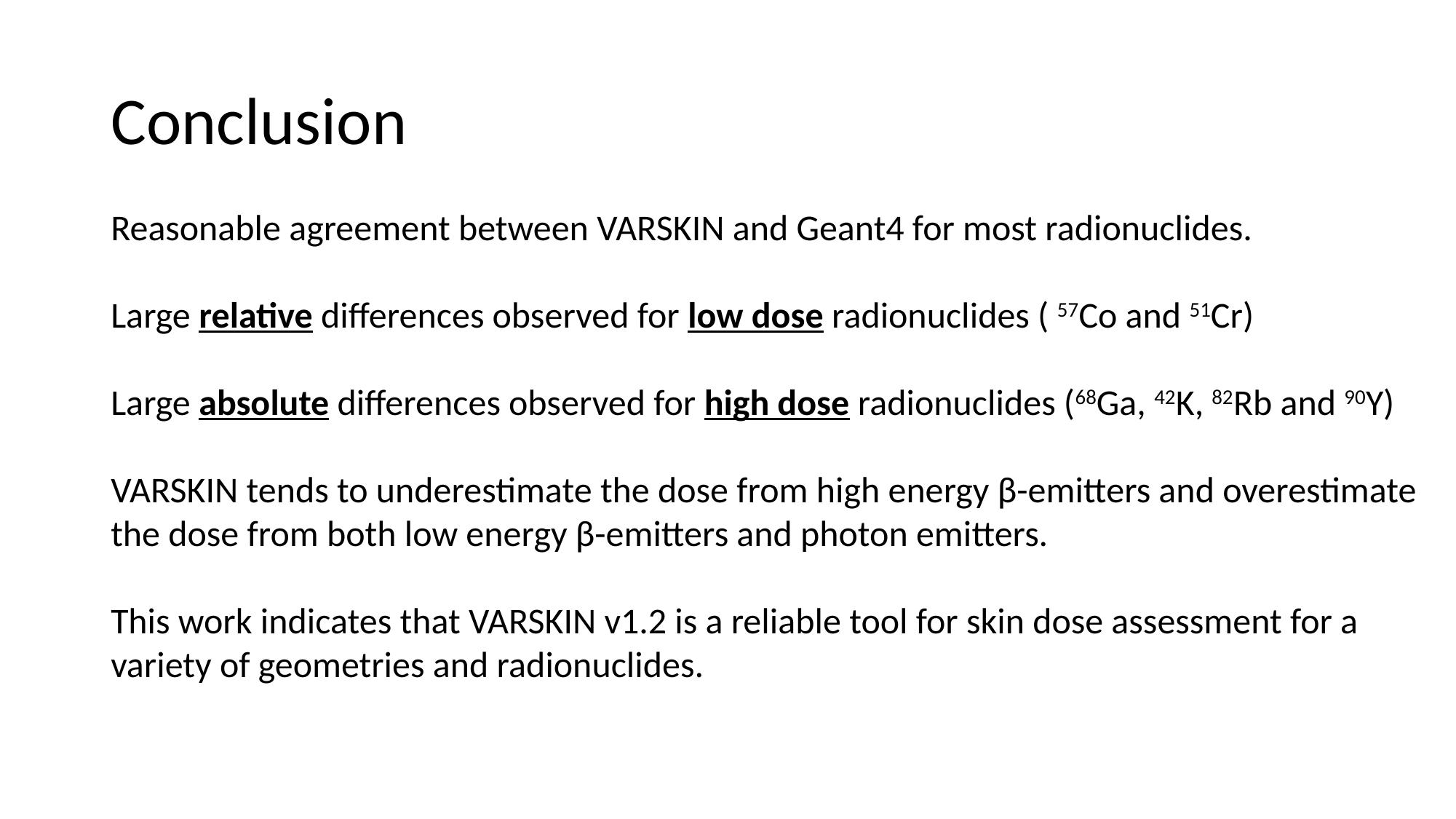

# Conclusion
Reasonable agreement between VARSKIN and Geant4 for most radionuclides.

Large relative differences observed for low dose radionuclides ( 57Co and 51Cr)

Large absolute differences observed for high dose radionuclides (68Ga, 42K, 82Rb and 90Y)

VARSKIN tends to underestimate the dose from high energy β-emitters and overestimate the dose from both low energy β-emitters and photon emitters.

This work indicates that VARSKIN v1.2 is a reliable tool for skin dose assessment for a variety of geometries and radionuclides.